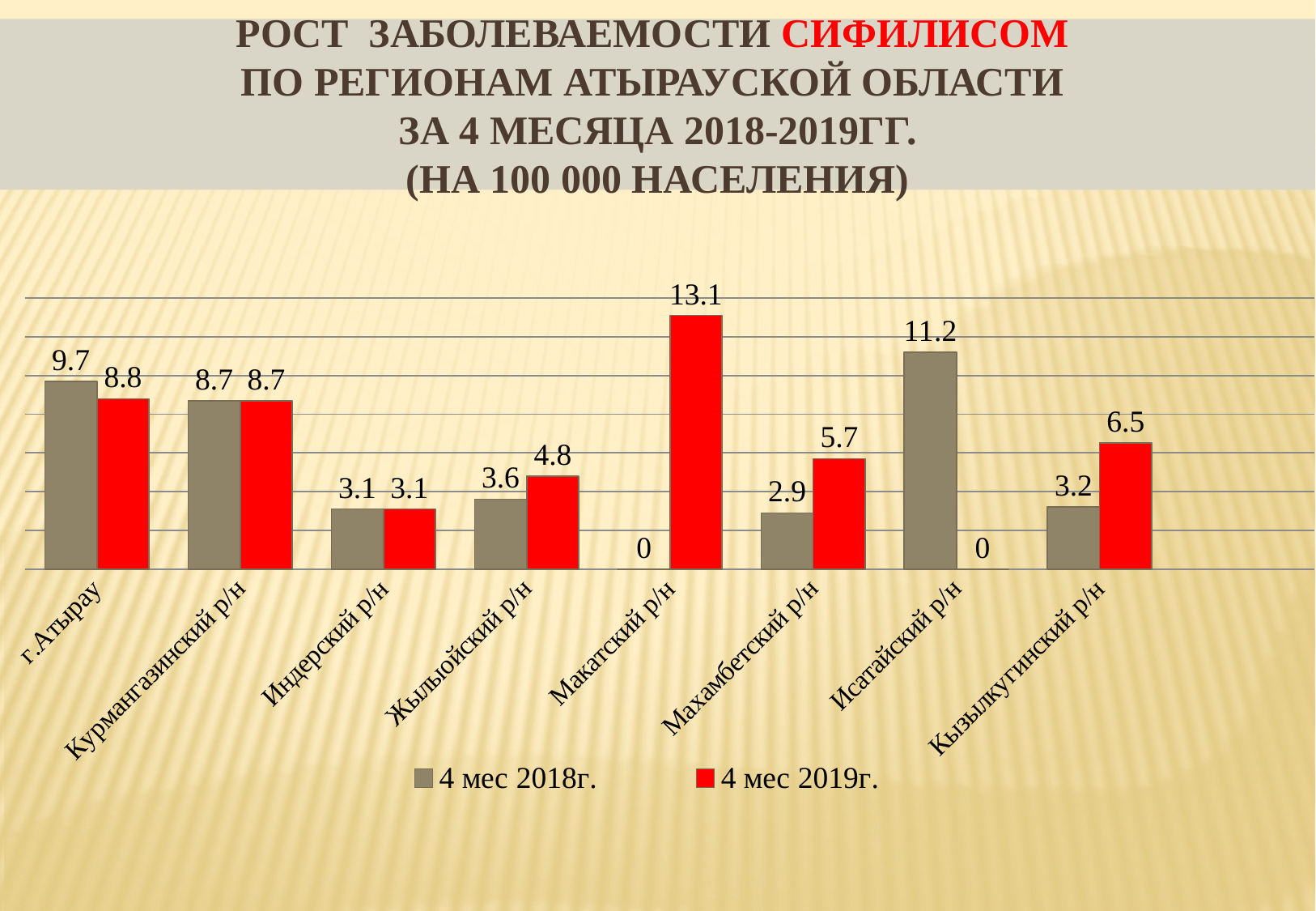

# рост  заболеваемости сифилисом по регионам атырауской области за 4 месяца 2018-2019гг. (на 100 000 населения)

### Chart

| Category | 4 мес 2018г. | 4 мес 2019г. |
|---|---|---|
| г.Атырау | 9.7 | 8.8 |
| Курмангазинский р/н | 8.7 | 8.7 |
| Индерский р/н | 3.1 | 3.1 |
| Жылыойский р/н | 3.6 | 4.8 |
| Макатский р/н | 0.0 | 13.1 |
| Махамбетский р/н | 2.9 | 5.7 |
| Исатайский р/н | 11.2 | 0.0 |
| Кызылкугинский р/н | 3.2 | 6.5 |